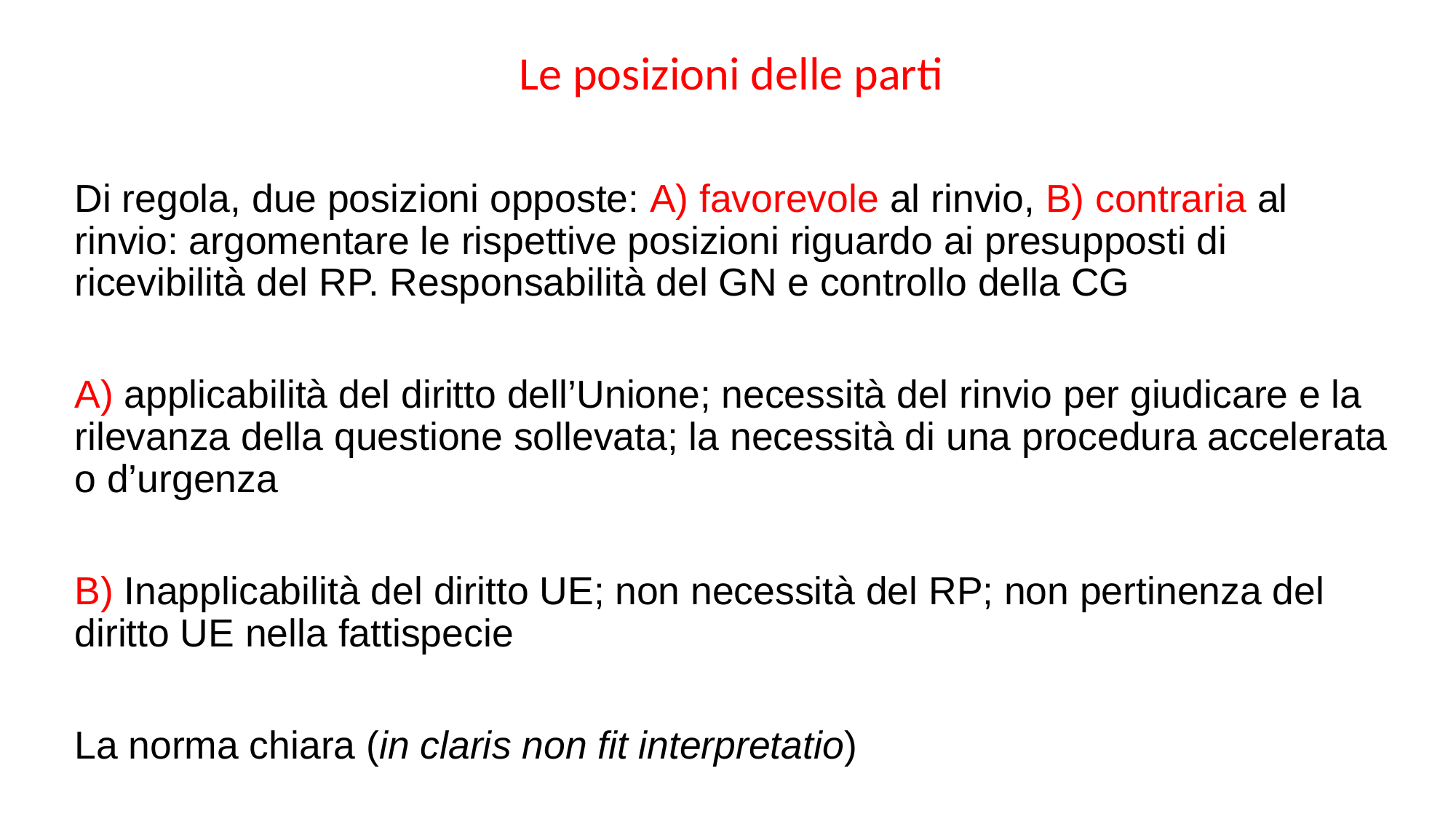

# Le posizioni delle parti
Di regola, due posizioni opposte: A) favorevole al rinvio, B) contraria al rinvio: argomentare le rispettive posizioni riguardo ai presupposti di ricevibilità del RP. Responsabilità del GN e controllo della CG

A) applicabilità del diritto dell’Unione; necessità del rinvio per giudicare e la rilevanza della questione sollevata; la necessità di una procedura accelerata o d’urgenza

B) Inapplicabilità del diritto UE; non necessità del RP; non pertinenza del diritto UE nella fattispecie

La norma chiara (in claris non fit interpretatio)